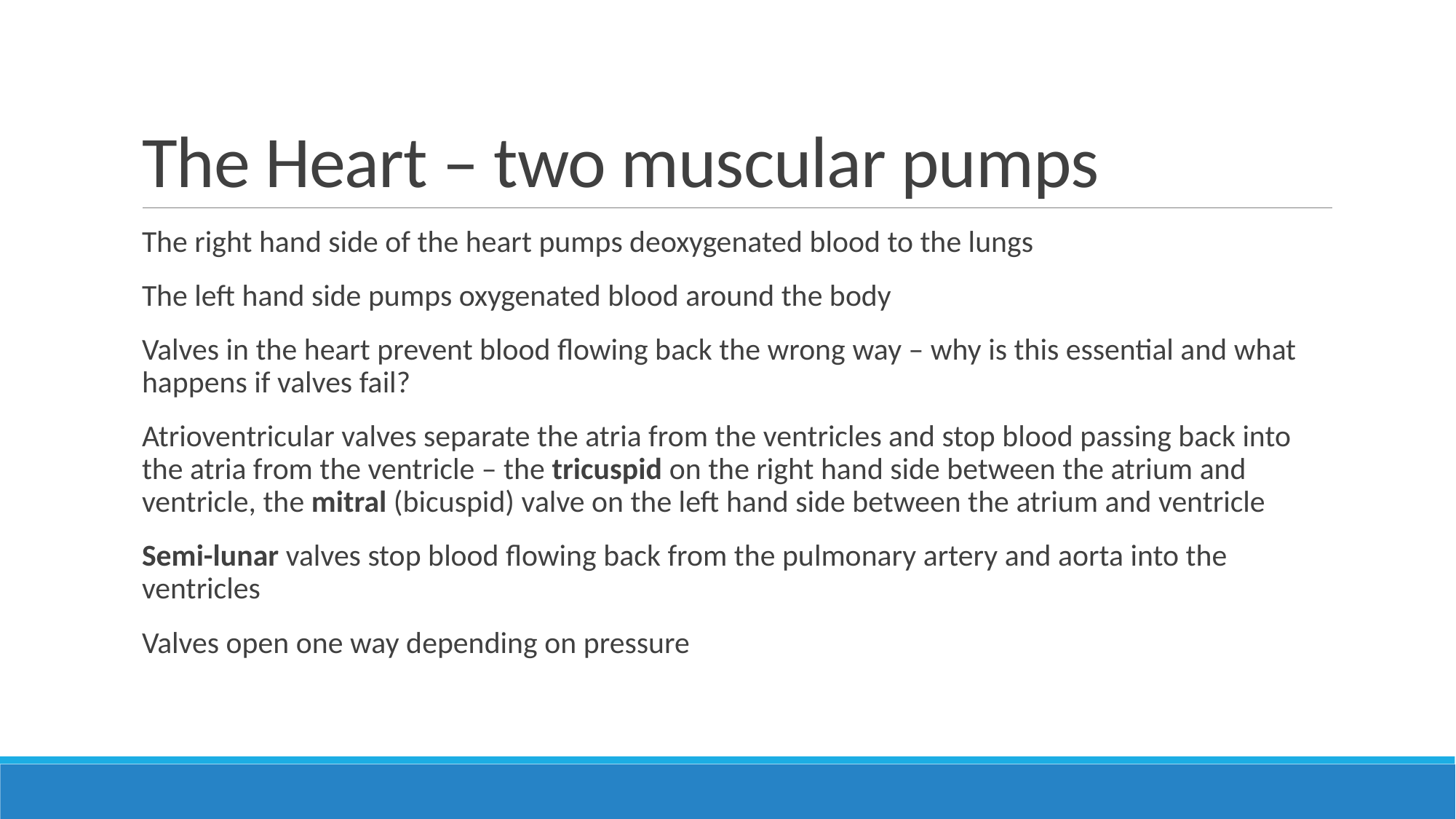

# The Heart – two muscular pumps
The right hand side of the heart pumps deoxygenated blood to the lungs
The left hand side pumps oxygenated blood around the body
Valves in the heart prevent blood flowing back the wrong way – why is this essential and what happens if valves fail?
Atrioventricular valves separate the atria from the ventricles and stop blood passing back into the atria from the ventricle – the tricuspid on the right hand side between the atrium and ventricle, the mitral (bicuspid) valve on the left hand side between the atrium and ventricle
Semi-lunar valves stop blood flowing back from the pulmonary artery and aorta into the ventricles
Valves open one way depending on pressure